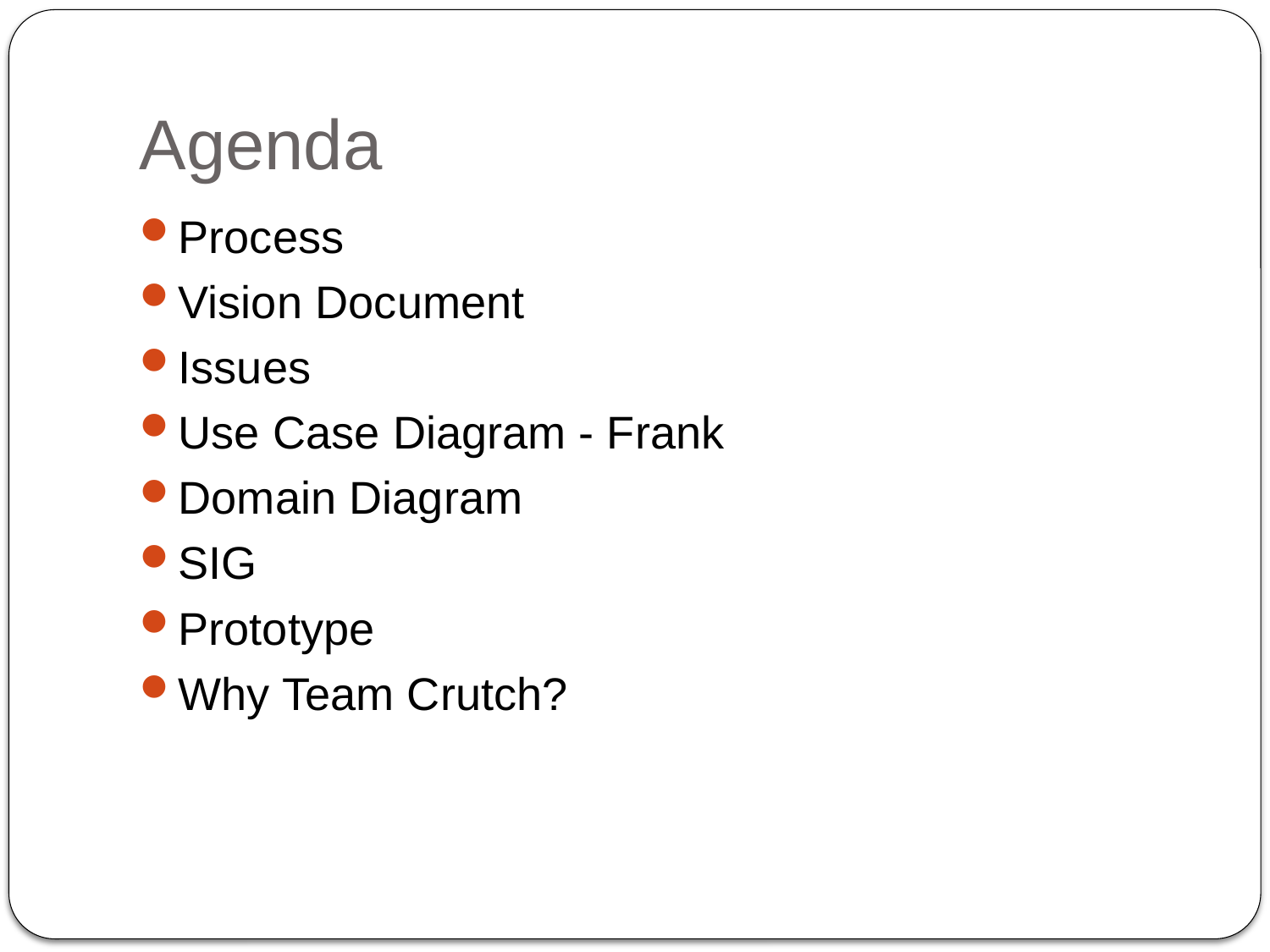

# Agenda
Process
Vision Document
Issues
Use Case Diagram - Frank
Domain Diagram
SIG
Prototype
Why Team Crutch?